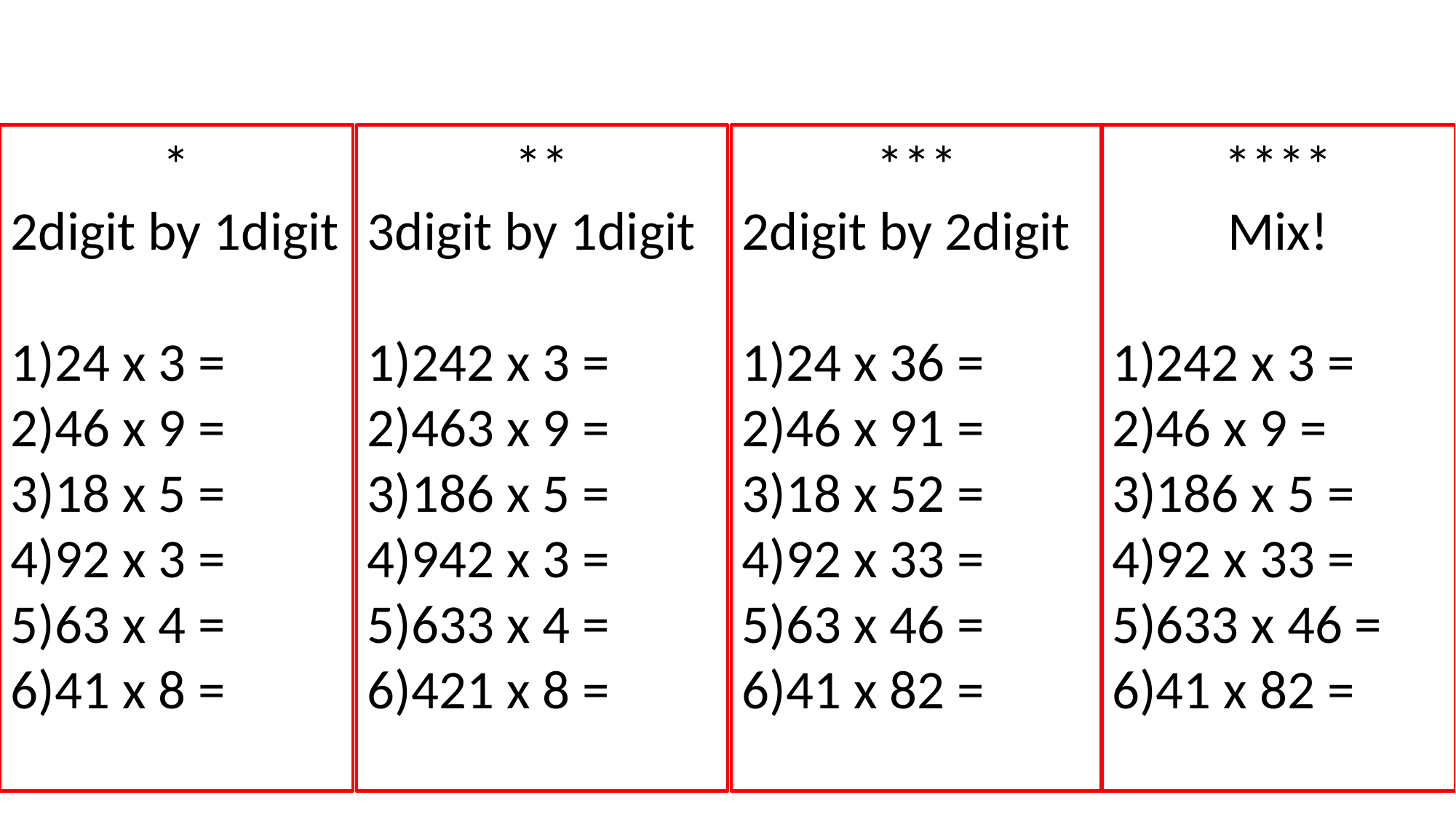

***
2digit by 2digit

24 x 36 =
46 x 91 =
18 x 52 =
92 x 33 =
63 x 46 =
41 x 82 =

*
2digit by 1digit

24 x 3 =
46 x 9 =
18 x 5 =
92 x 3 =
63 x 4 =
41 x 8 =

**
3digit by 1digit

242 x 3 =
463 x 9 =
186 x 5 =
942 x 3 =
633 x 4 =
421 x 8 =

****
Mix!

242 x 3 =
46 x 9 =
186 x 5 =
92 x 33 =
633 x 46 =
41 x 82 =